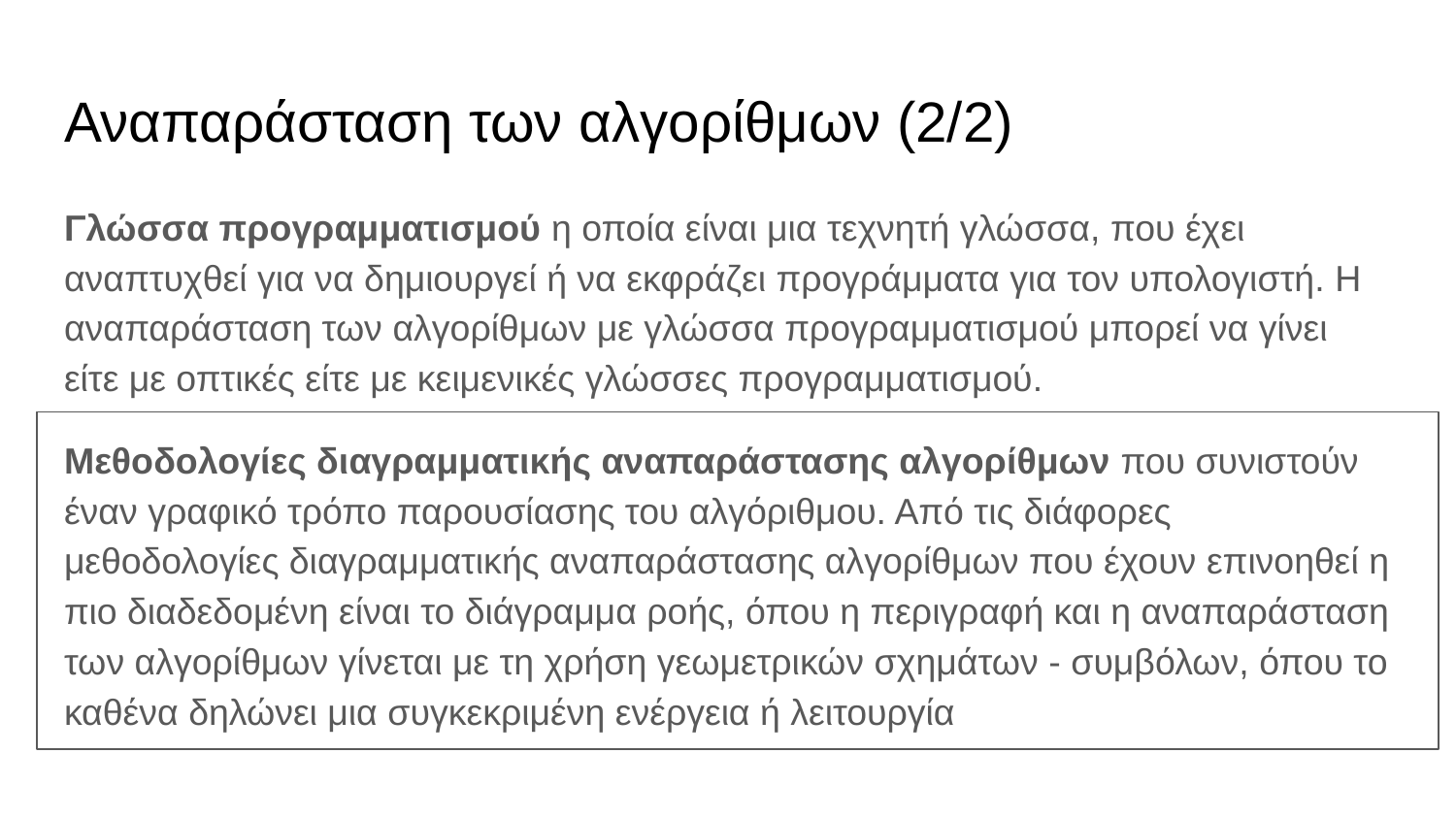

# Αναπαράσταση των αλγορίθμων (2/2)
Γλώσσα προγραμματισμού η οποία είναι μια τεχνητή γλώσσα, που έχει αναπτυχθεί για να δημιουργεί ή να εκφράζει προγράμματα για τον υπολογιστή. Η αναπαράσταση των αλγορίθμων με γλώσσα προγραμματισμού μπορεί να γίνει είτε με οπτικές είτε με κειμενικές γλώσσες προγραμματισμού.
Μεθοδολογίες διαγραμματικής αναπαράστασης αλγορίθμων που συνιστούν έναν γραφικό τρόπο παρουσίασης του αλγόριθμου. Από τις διάφορες μεθοδολογίες διαγραμματικής αναπαράστασης αλγορίθμων που έχουν επινοηθεί η πιο διαδεδομένη είναι το διάγραμμα ροής, όπου η περιγραφή και η αναπαράσταση των αλγορίθμων γίνεται με τη χρήση γεωμετρικών σχημάτων - συμβόλων, όπου το καθένα δηλώνει μια συγκεκριμένη ενέργεια ή λειτουργία